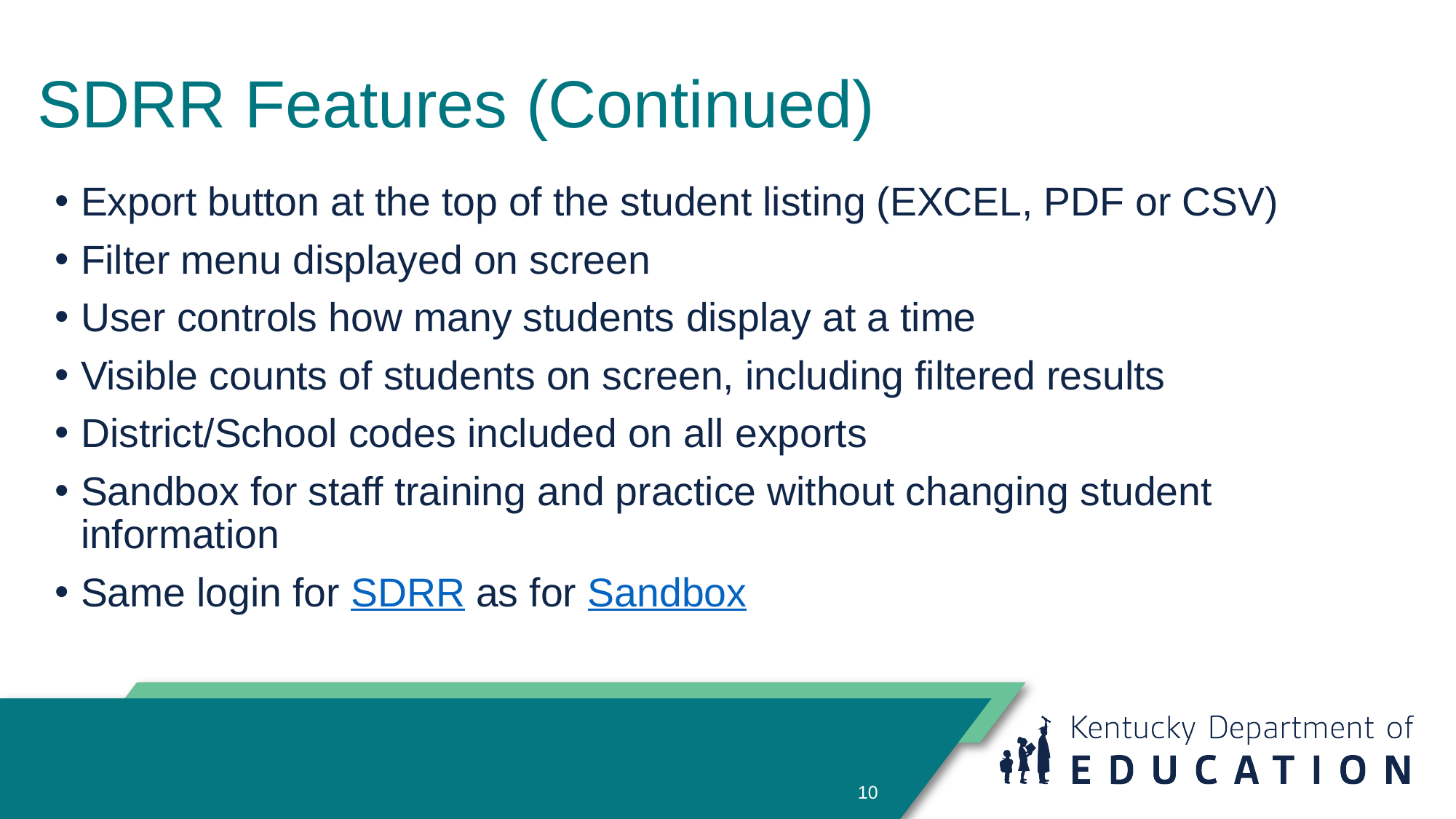

# SDRR Features (Continued)
Export button at the top of the student listing (EXCEL, PDF or CSV)
Filter menu displayed on screen
User controls how many students display at a time
Visible counts of students on screen, including filtered results
District/School codes included on all exports
Sandbox for staff training and practice without changing student information
Same login for SDRR as for Sandbox